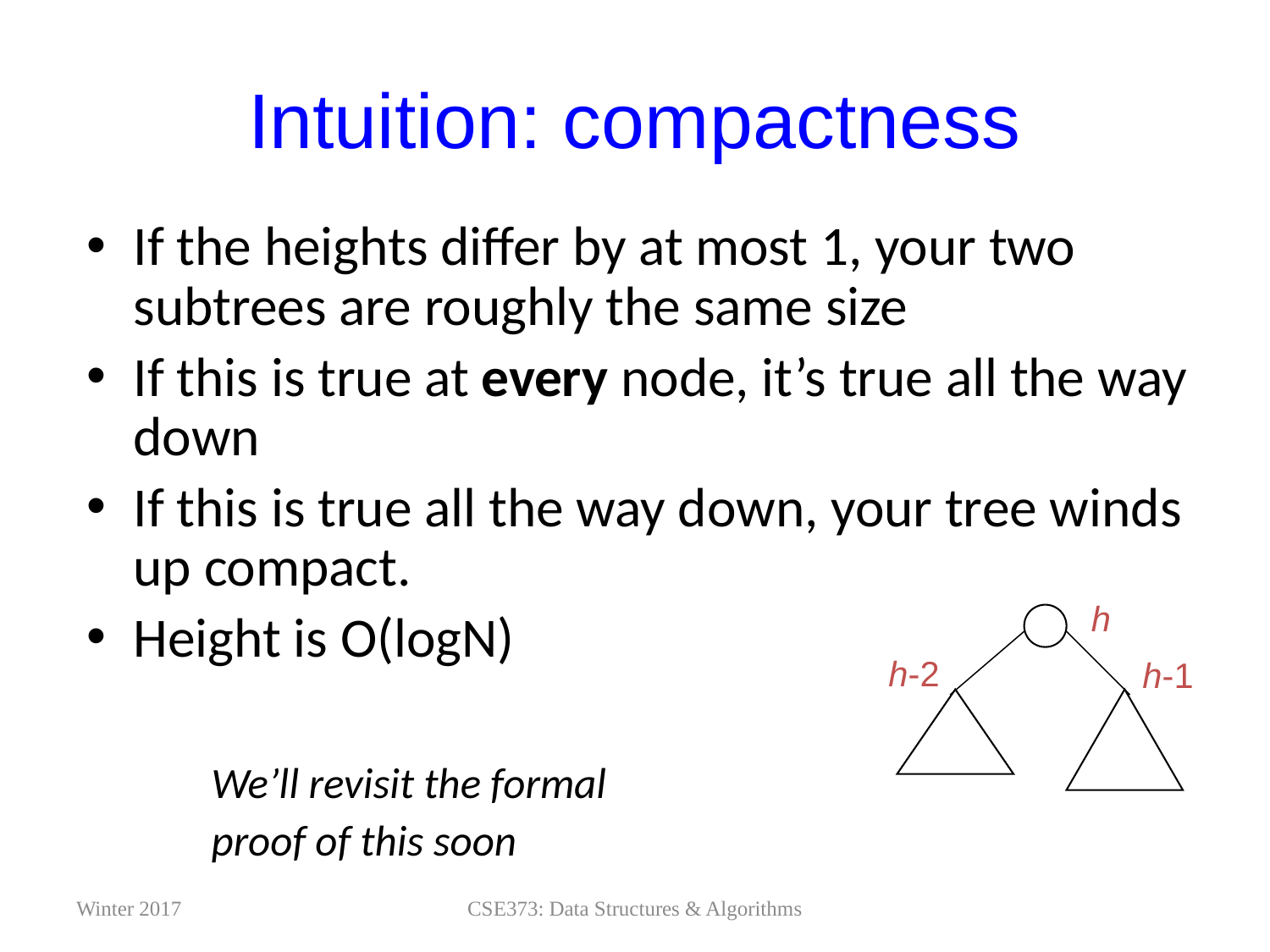

Proving O(log n) depth bound
# Intuition: compactness
If the heights differ by at most 1, your two subtrees are roughly the same size
If this is true at every node, it’s true all the way down
If this is true all the way down, your tree winds up compact.
Height is O(logN)

	We’ll revisit the formal
	proof of this soon
= m(h-1) + m(h-2) + 1
h

h-2
h-1

Winter 2017
CSE373: Data Structures & Algorithms